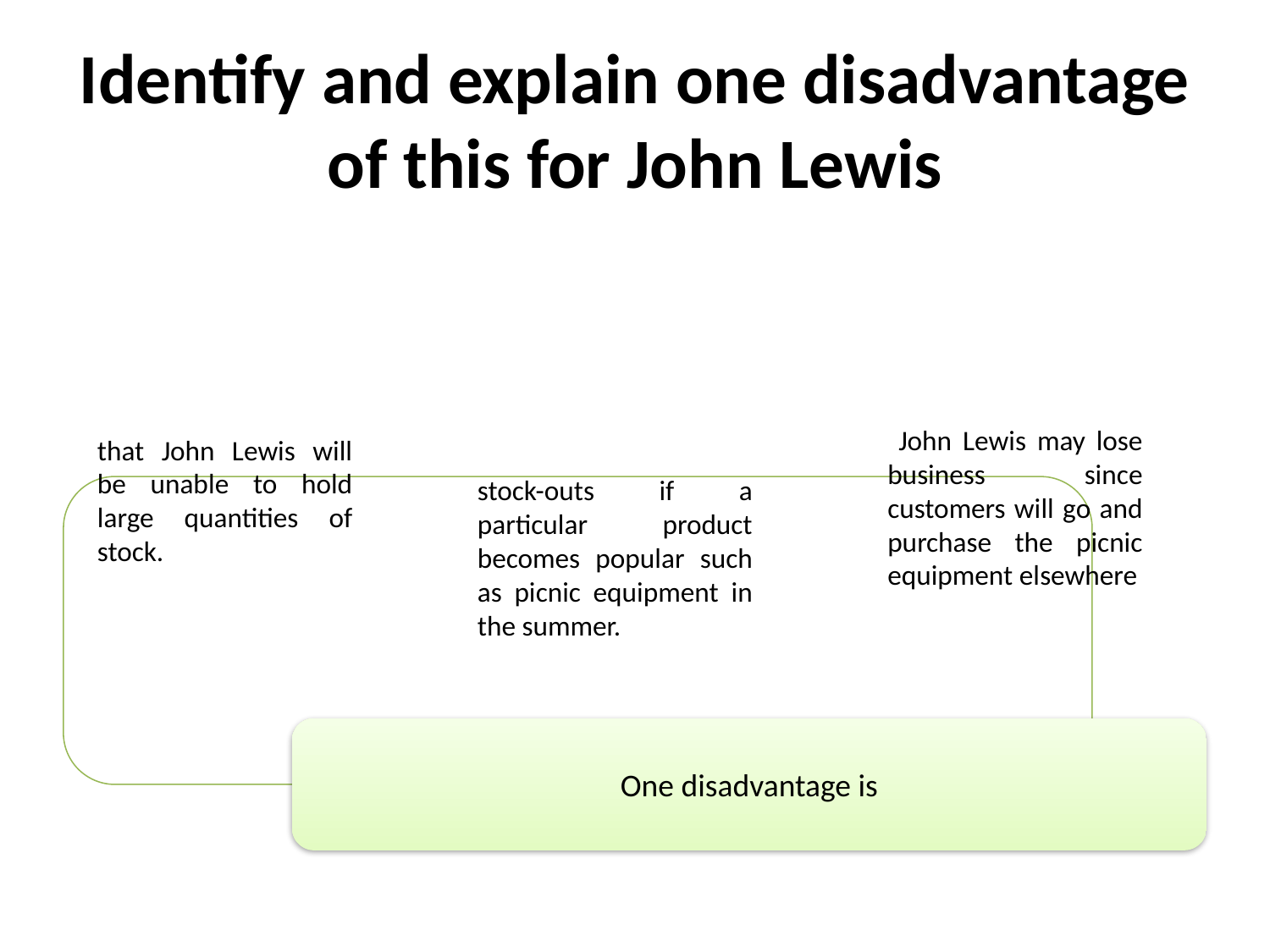

# Identify and explain one disadvantage of this for John Lewis
One disadvantage is
 John Lewis may lose business since customers will go and purchase the picnic equipment elsewhere
that John Lewis will be unable to hold large quantities of stock.
stock-outs if a particular product becomes popular such as picnic equipment in the summer.